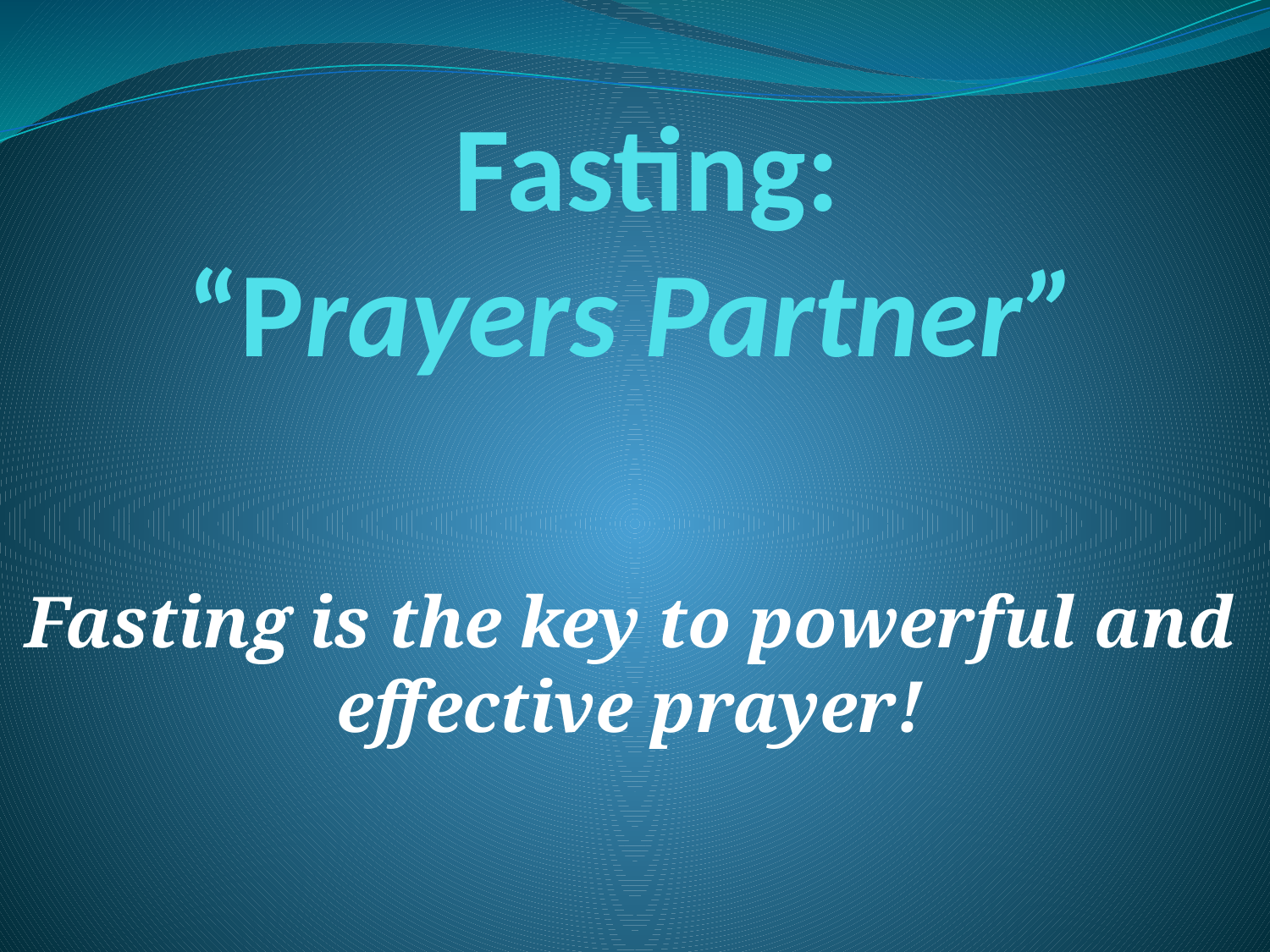

# Fasting: “Prayers Partner”
Fasting is the key to powerful and effective prayer!